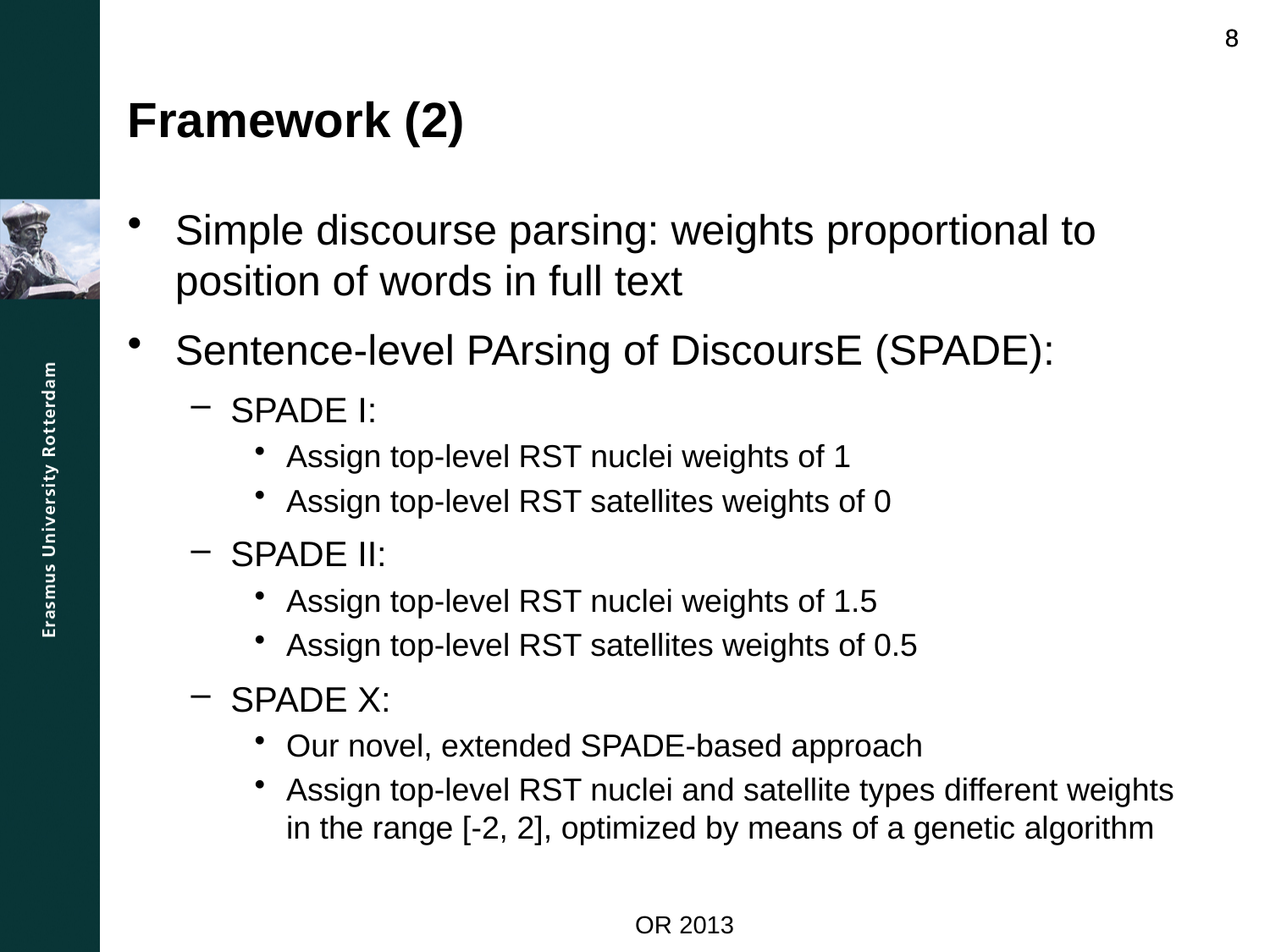

Framework (2)
Simple discourse parsing: weights proportional to position of words in full text
Sentence-level PArsing of DiscoursE (SPADE):
SPADE I:
Assign top-level RST nuclei weights of 1
Assign top-level RST satellites weights of 0
SPADE II:
Assign top-level RST nuclei weights of 1.5
Assign top-level RST satellites weights of 0.5
SPADE X:
Our novel, extended SPADE-based approach
Assign top-level RST nuclei and satellite types different weights in the range [-2, 2], optimized by means of a genetic algorithm
8
8
OR 2013